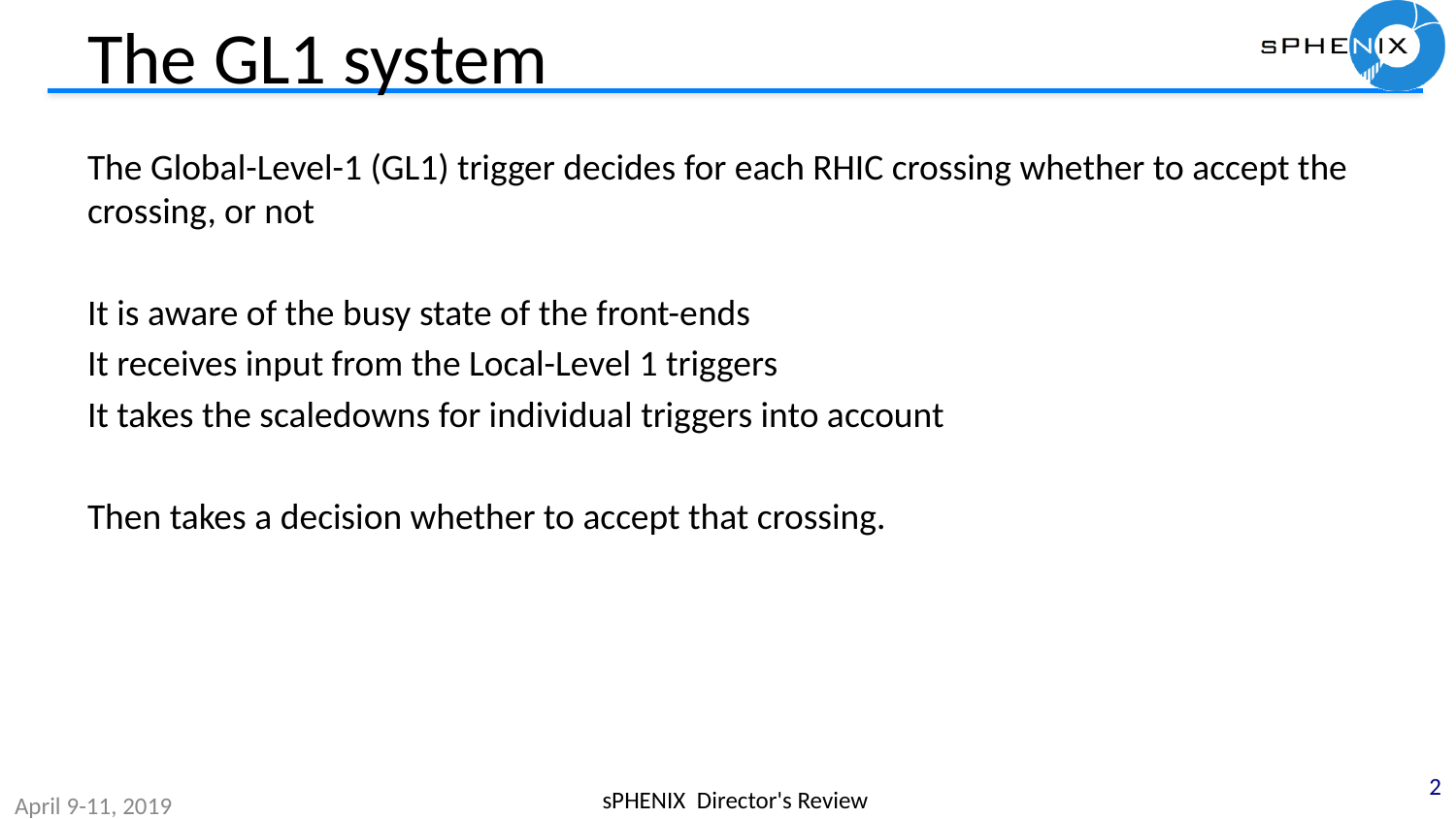

# The GL1 system
The Global-Level-1 (GL1) trigger decides for each RHIC crossing whether to accept the crossing, or not

It is aware of the busy state of the front-ends
It receives input from the Local-Level 1 triggers
It takes the scaledowns for individual triggers into account

Then takes a decision whether to accept that crossing.

2
sPHENIX  Director's Review
April 9-11, 2019